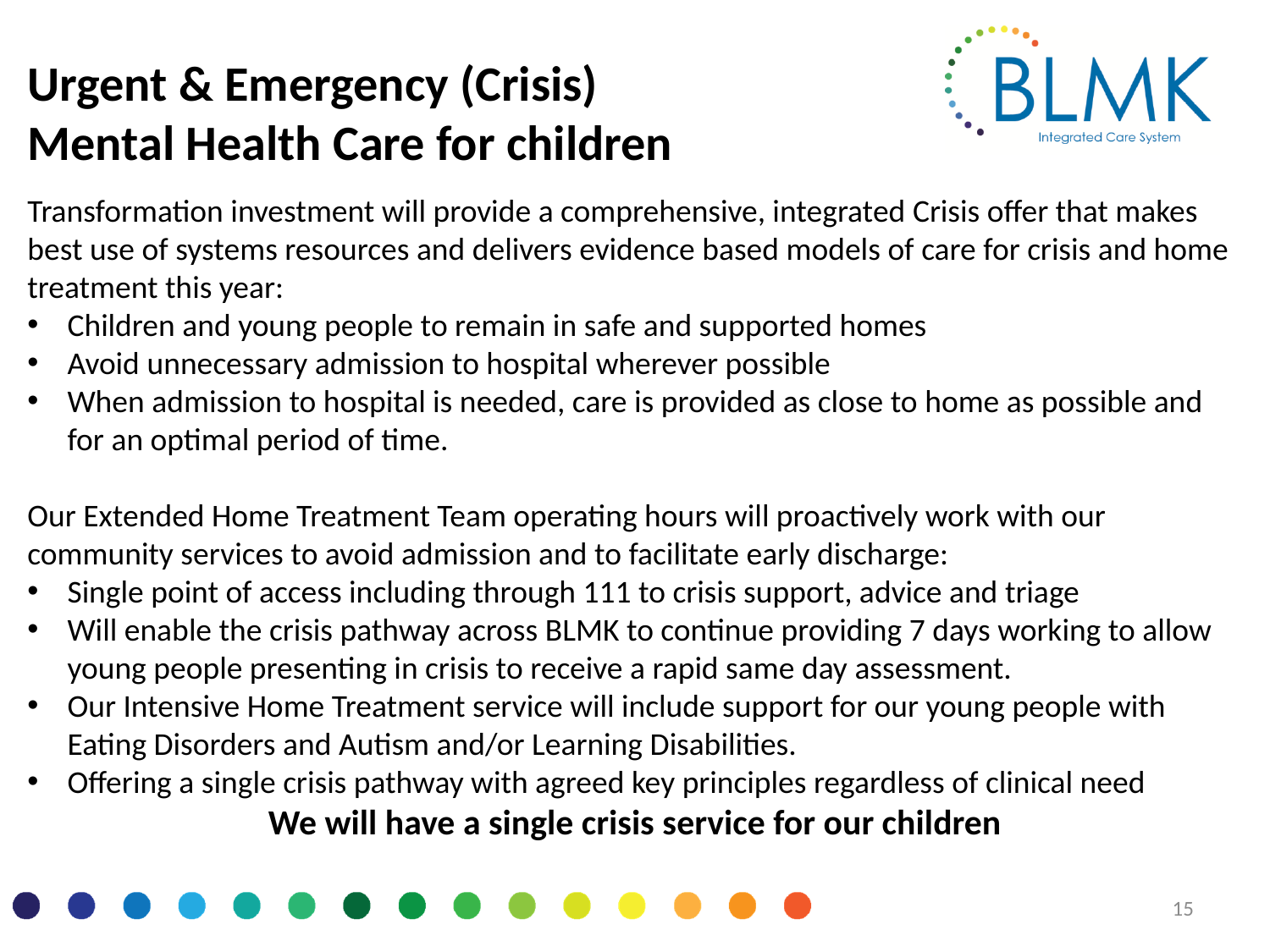

# Urgent & Emergency (Crisis) Mental Health Care for children

Transformation investment will provide a comprehensive, integrated Crisis offer that makes best use of systems resources and delivers evidence based models of care for crisis and home treatment this year:
Children and young people to remain in safe and supported homes
Avoid unnecessary admission to hospital wherever possible
When admission to hospital is needed, care is provided as close to home as possible and for an optimal period of time.

Our Extended Home Treatment Team operating hours will proactively work with our  community services to avoid admission and to facilitate early discharge:
Single point of access including through 111 to crisis support, advice and triage
Will enable the crisis pathway across BLMK to continue providing 7 days working to allow young people presenting in crisis to receive a rapid same day assessment.
Our Intensive Home Treatment service will include support for our young people with Eating Disorders and Autism and/or Learning Disabilities.
Offering a single crisis pathway with agreed key principles regardless of clinical need
We will have a single crisis service for our children
15